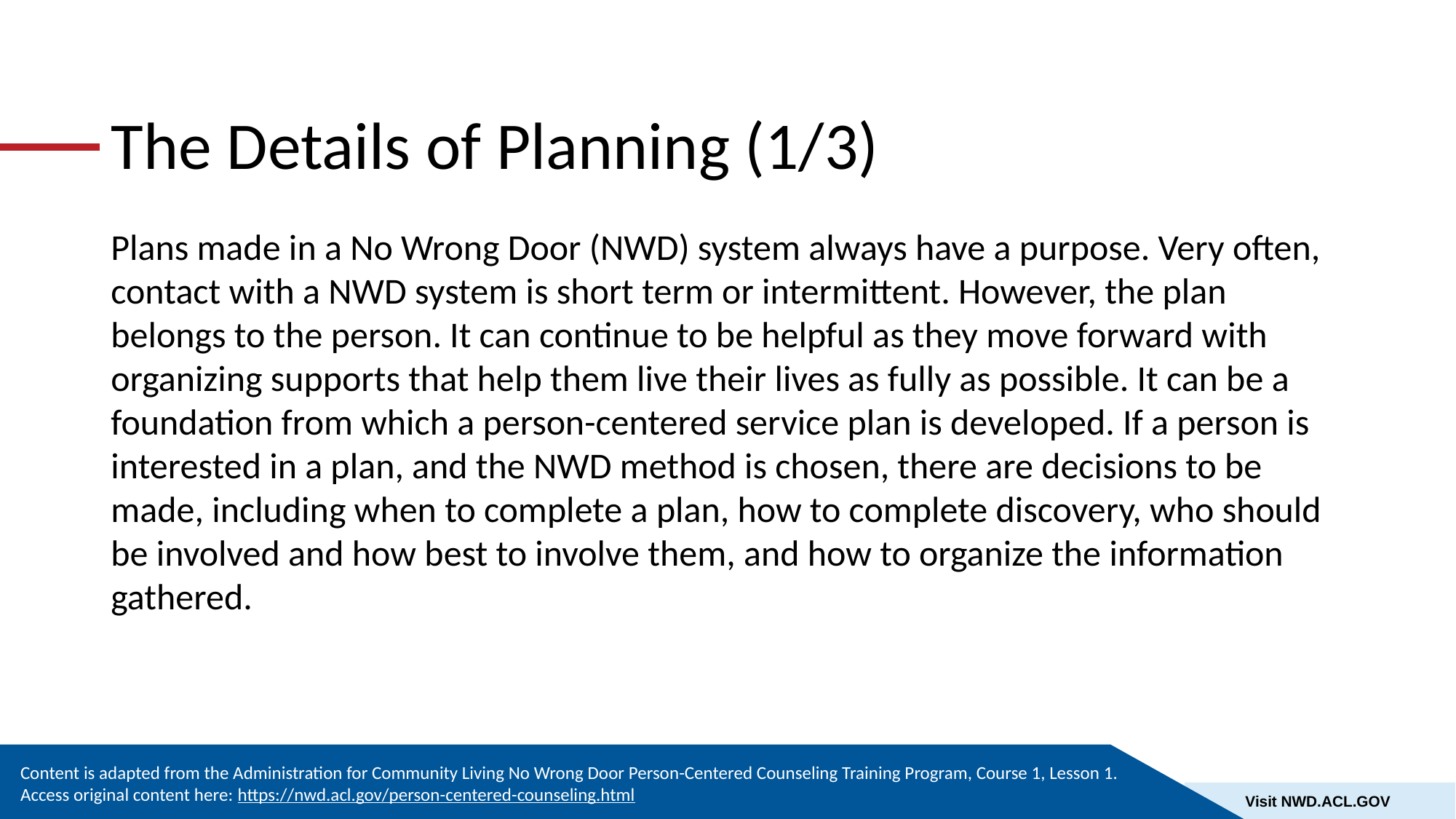

# The Details of Planning (1/3)
Plans made in a No Wrong Door (NWD) system always have a purpose. Very often, contact with a NWD system is short term or intermittent. However, the plan belongs to the person. It can continue to be helpful as they move forward with organizing supports that help them live their lives as fully as possible. It can be a foundation from which a person-centered service plan is developed. If a person is interested in a plan, and the NWD method is chosen, there are decisions to be made, including when to complete a plan, how to complete discovery, who should be involved and how best to involve them, and how to organize the information gathered.